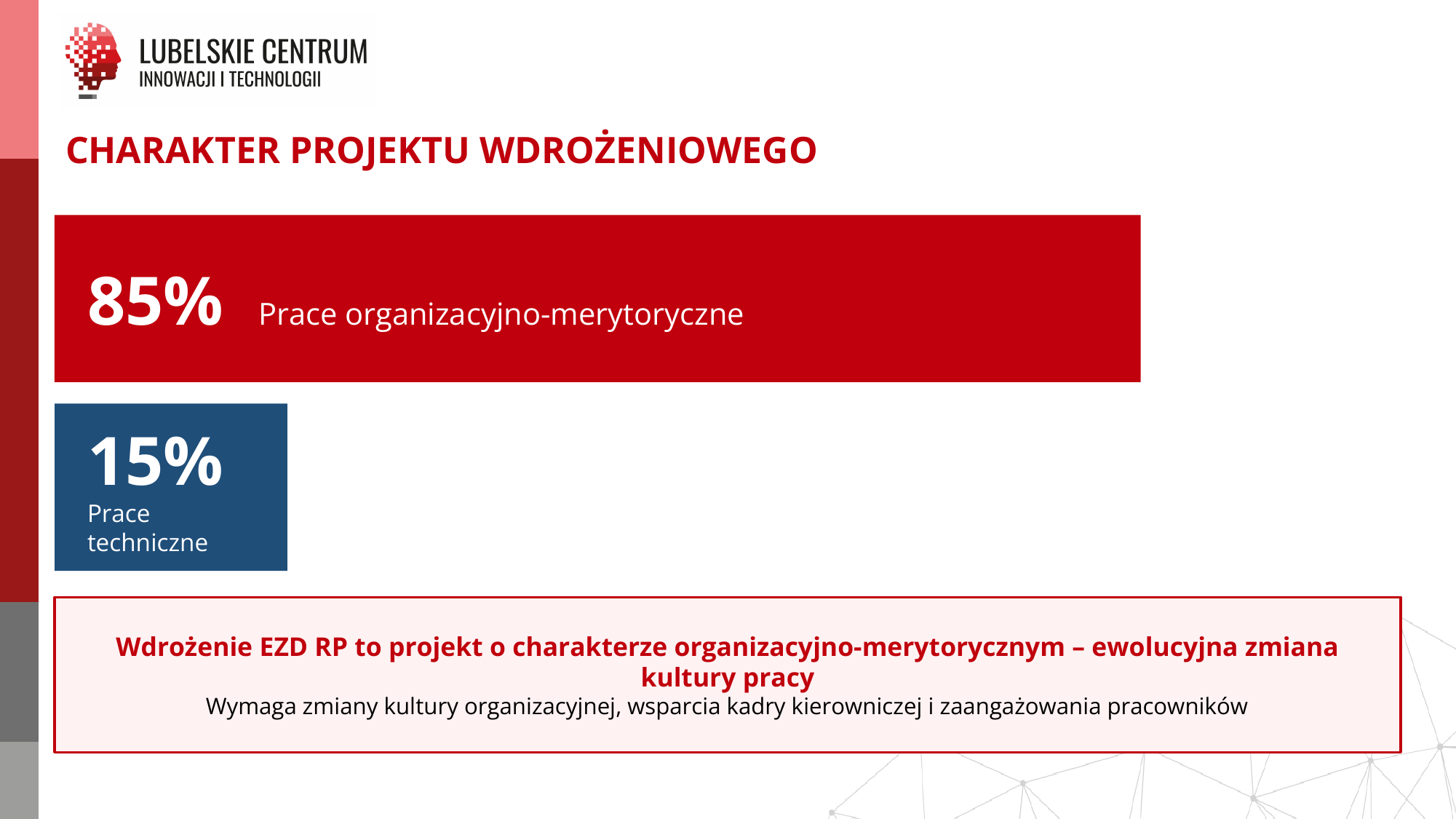

CHARAKTER PROJEKTU WDROŻENIOWEGO
85%  Prace organizacyjno-merytoryczne
15%
Prace techniczne
Wdrożenie EZD RP to projekt o charakterze organizacyjno-merytorycznym – ewolucyjna zmiana kultury pracy
Wymaga zmiany kultury organizacyjnej, wsparcia kadry kierowniczej i zaangażowania pracowników